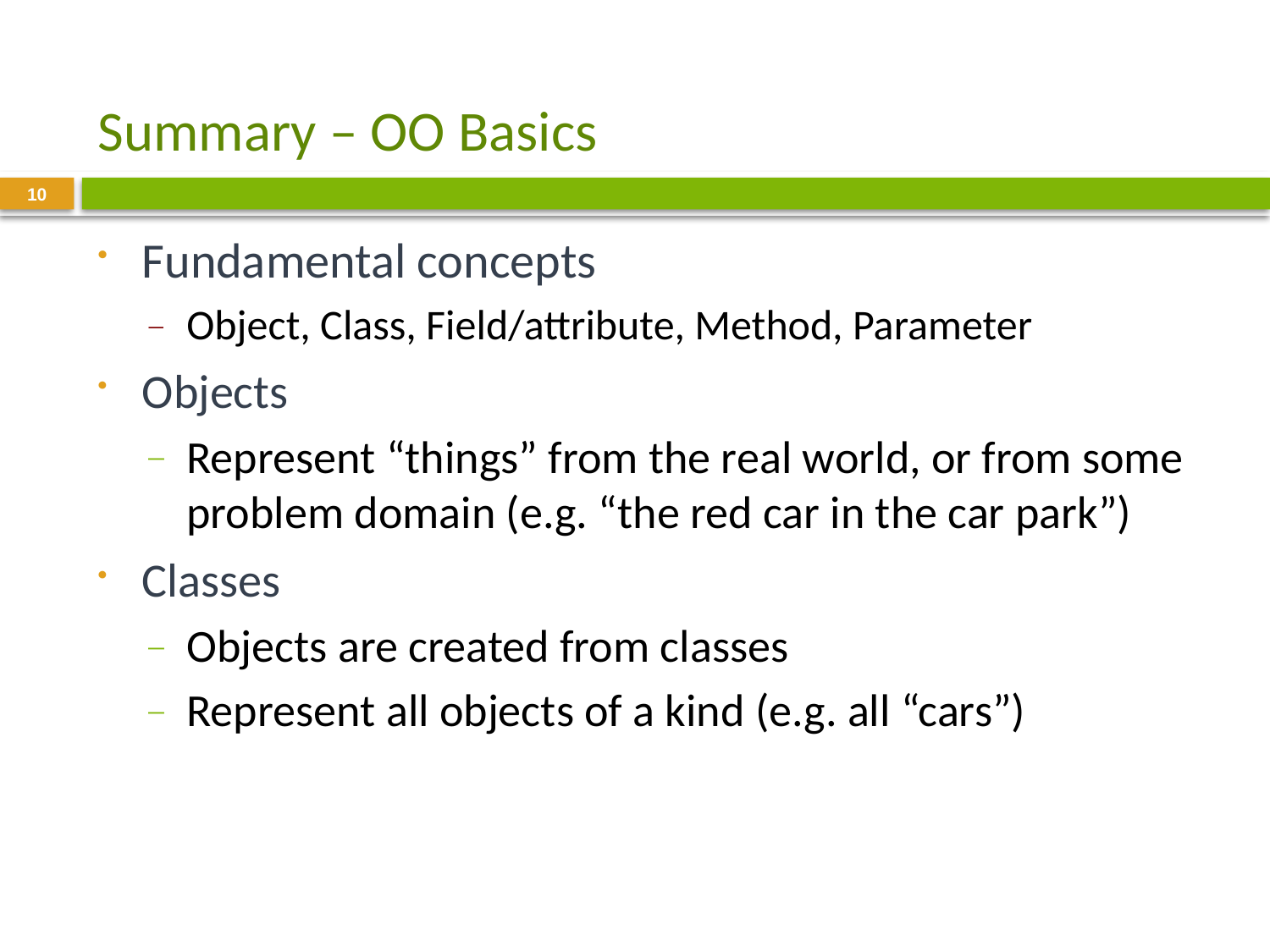

# Summary – OO Basics

10
Fundamental concepts
Object, Class, Field/attribute, Method, Parameter
Objects
Represent “things” from the real world, or from some problem domain (e.g. “the red car in the car park”)
Classes
Objects are created from classes
Represent all objects of a kind (e.g. all “cars”)